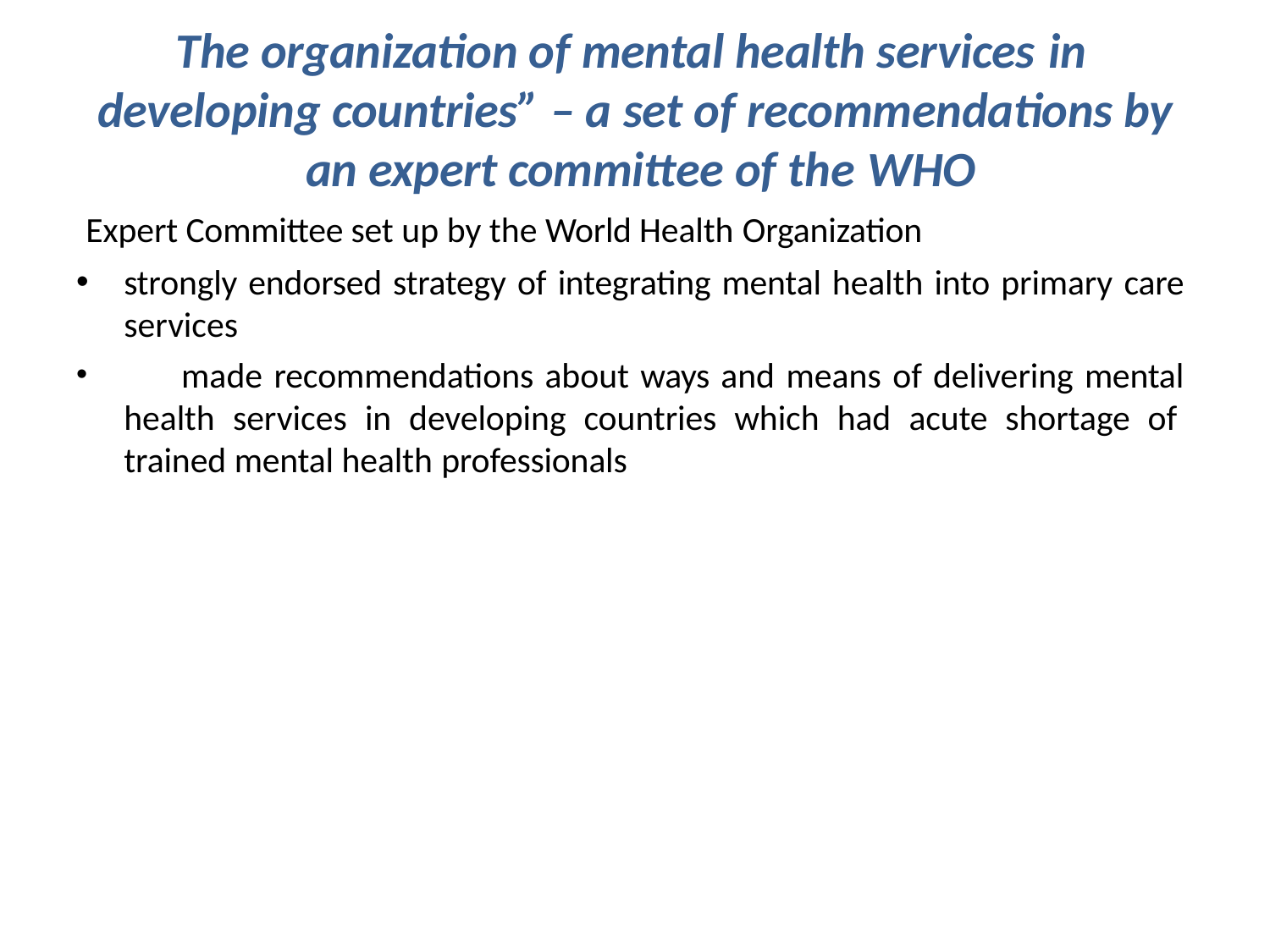

# The organization of mental health services in
developing countries” – a set of recommendations by  an expert committee of the WHO
Expert Committee set up by the World Health Organization
strongly endorsed strategy of integrating mental health into primary care  services
	made recommendations about ways and means of delivering mental  health services in developing countries which had acute shortage of  trained mental health professionals